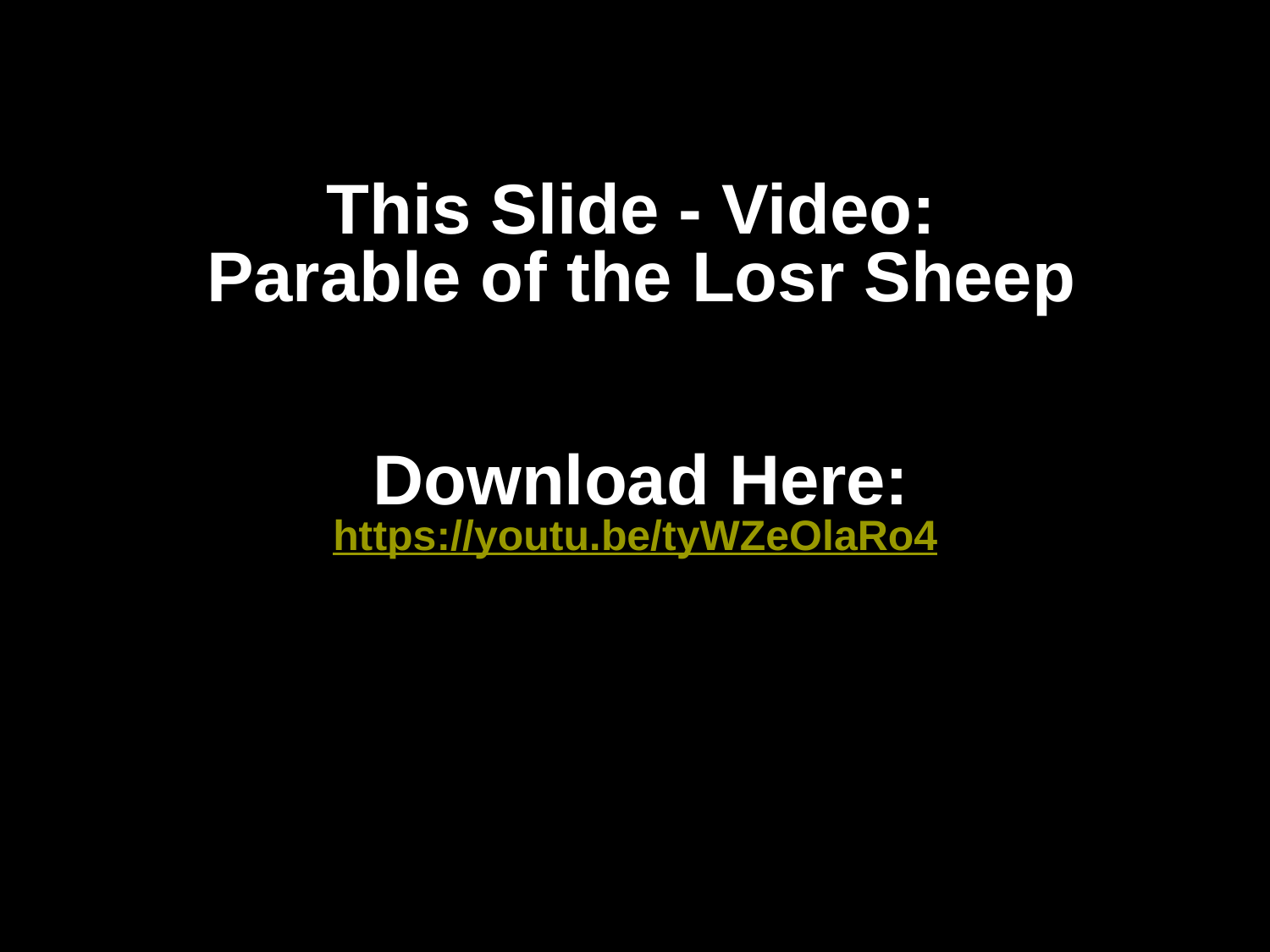

# This Slide - Video: Parable of the Losr Sheep Download Here: https://youtu.be/tyWZeOlaRo4